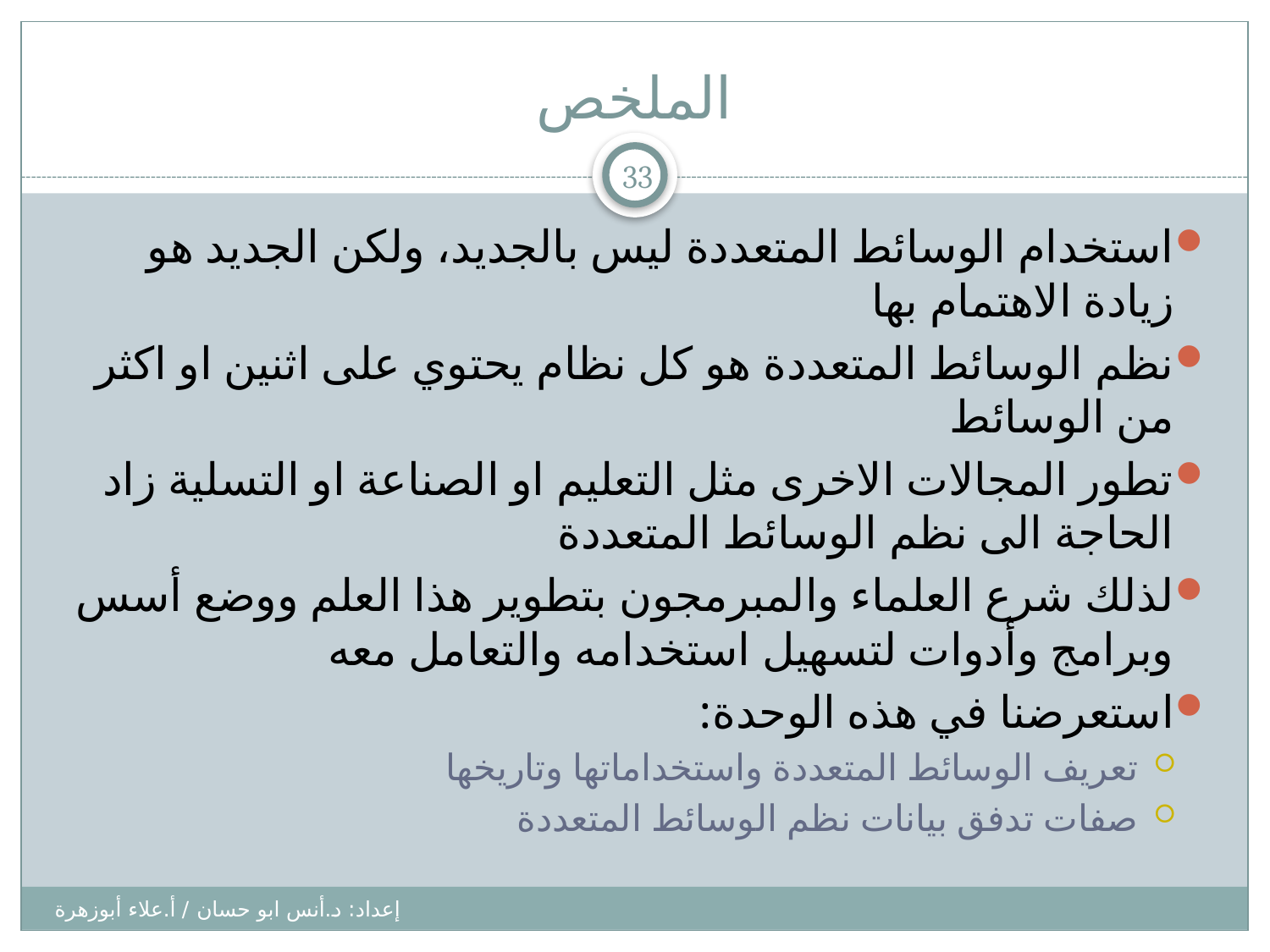

# الملخص
33
استخدام الوسائط المتعددة ليس بالجديد، ولكن الجديد هو زيادة الاهتمام بها
نظم الوسائط المتعددة هو كل نظام يحتوي على اثنين او اكثر من الوسائط
تطور المجالات الاخرى مثل التعليم او الصناعة او التسلية زاد الحاجة الى نظم الوسائط المتعددة
لذلك شرع العلماء والمبرمجون بتطوير هذا العلم ووضع أسس وبرامج وأدوات لتسهيل استخدامه والتعامل معه
استعرضنا في هذه الوحدة:
تعريف الوسائط المتعددة واستخداماتها وتاريخها
صفات تدفق بيانات نظم الوسائط المتعددة
إعداد: د.أنس ابو حسان / أ.علاء أبوزهرة